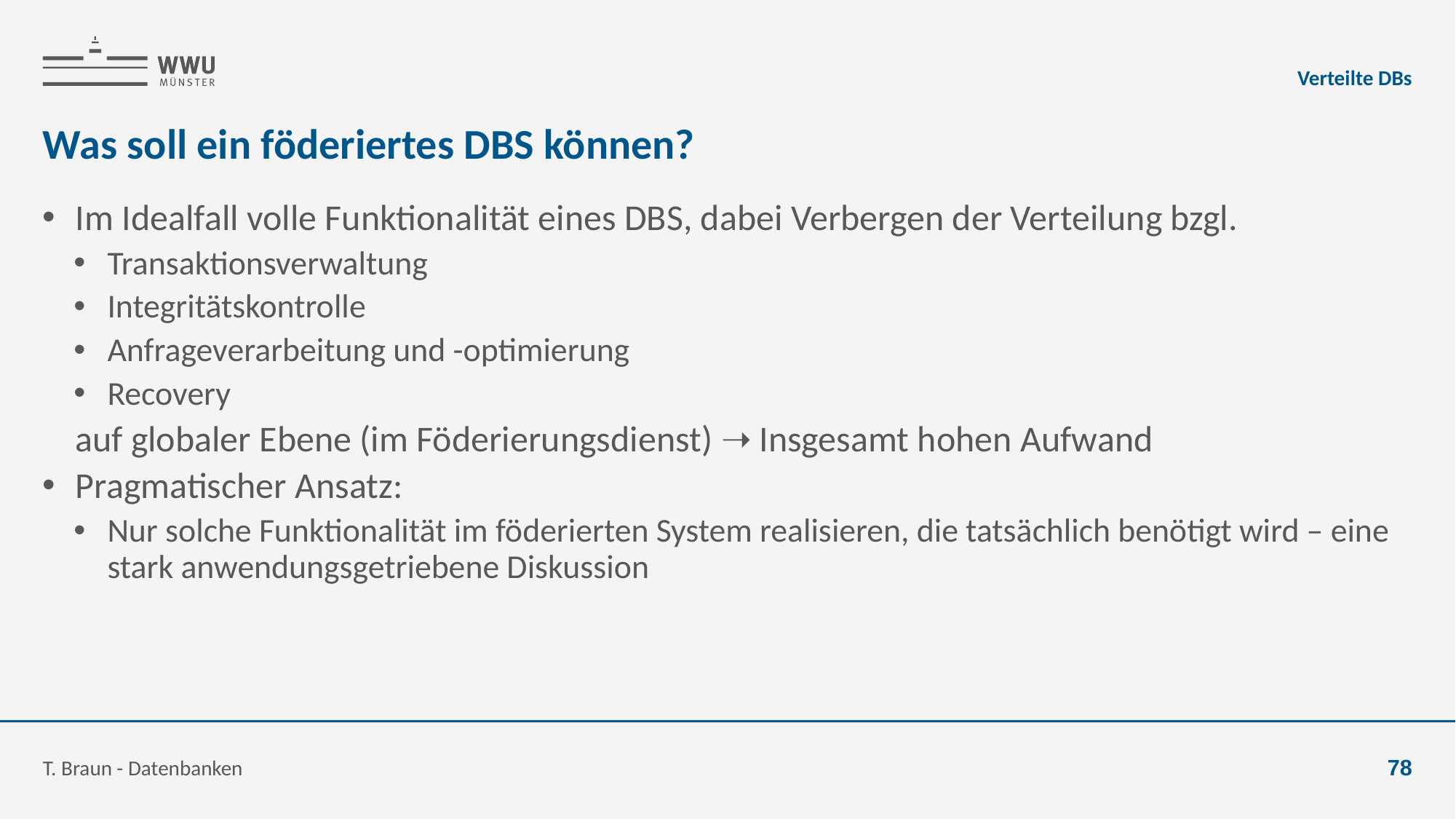

Verteilte DBs
# Was soll ein föderiertes DBS können?
Im Idealfall volle Funktionalität eines DBS, dabei Verbergen der Verteilung bzgl.
Transaktionsverwaltung
Integritätskontrolle
Anfrageverarbeitung und -optimierung
Recovery
auf globaler Ebene (im Föderierungsdienst) ➝ Insgesamt hohen Aufwand
Pragmatischer Ansatz:
Nur solche Funktionalität im föderierten System realisieren, die tatsächlich benötigt wird – eine stark anwendungsgetriebene Diskussion

T. Braun - Datenbanken
78